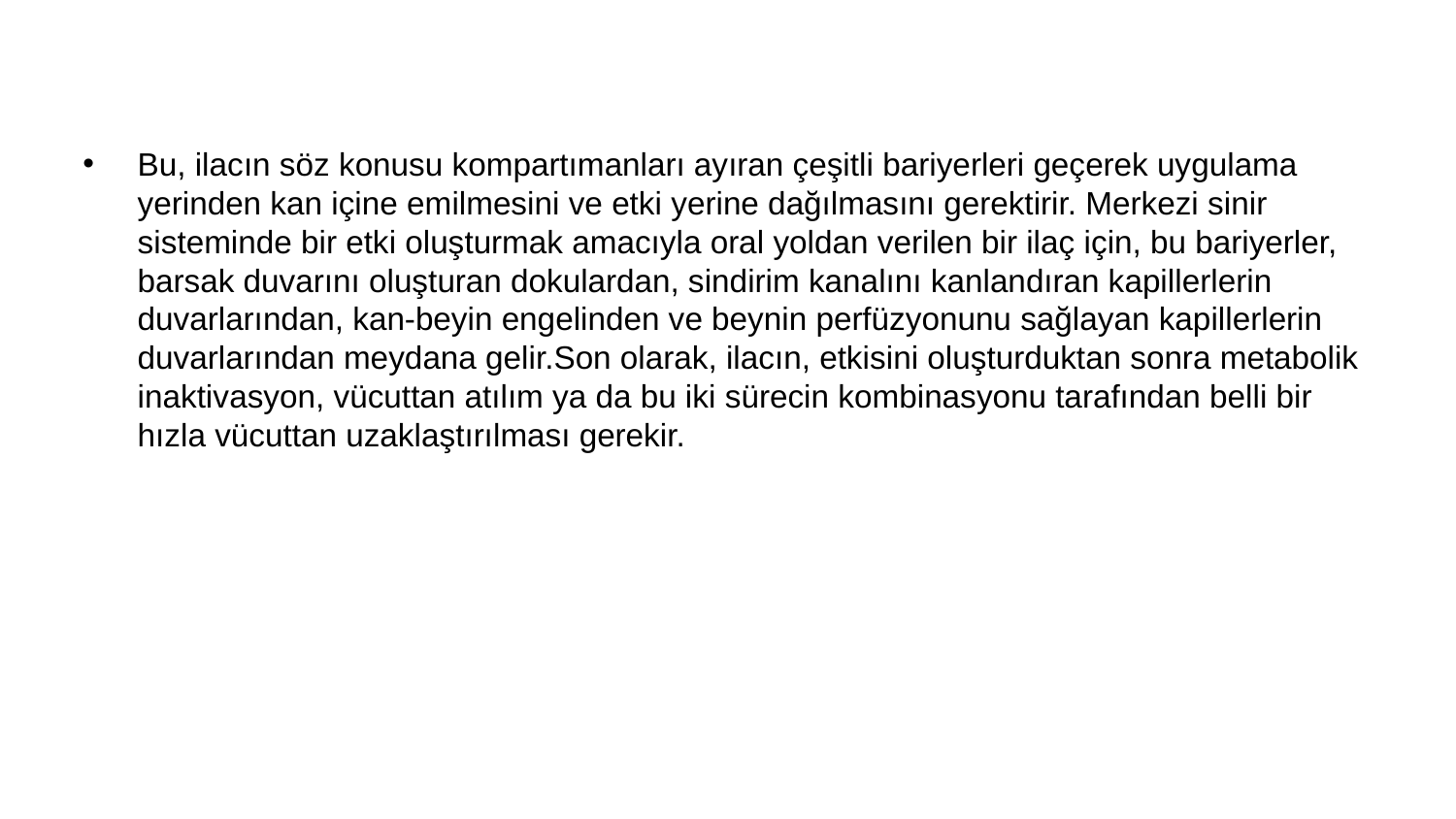

Bu, ilacın söz konusu kompartımanları ayıran çeşitli bariyerleri geçerek uygulama yerinden kan içine emilmesini ve etki yerine dağılmasını gerektirir. Merkezi sinir sisteminde bir etki oluşturmak amacıyla oral yoldan verilen bir ilaç için, bu bariyerler, barsak duvarını oluşturan dokulardan, sindirim kanalını kanlandıran kapillerlerin duvarlarından, kan-beyin engelinden ve beynin perfüzyonunu sağlayan kapillerlerin duvarlarından meydana gelir.Son olarak, ilacın, etkisini oluşturduktan sonra metabolik inaktivasyon, vücuttan atılım ya da bu iki sürecin kombinasyonu tarafından belli bir hızla vücuttan uzaklaştırılması gerekir.